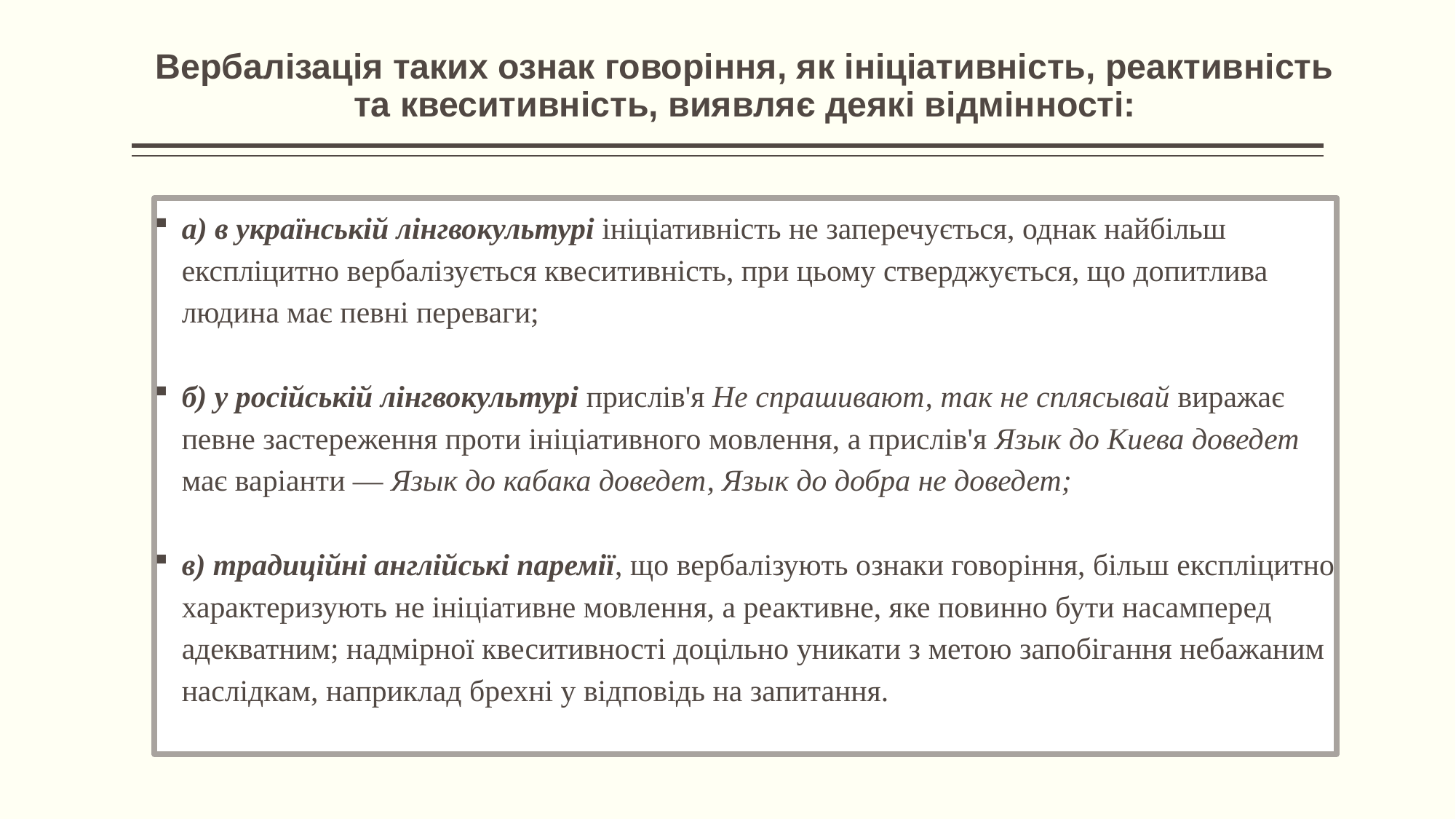

# Вербалізація таких ознак говоріння, як ініціативність, реактивність та квеситивність, виявляє деякі відмінності:
а) в українській лінгвокультурі ініціативність не заперечується, однак найбільш експліцитно вербалізується квеситивність, при цьому стверджується, що допитлива людина має певні переваги;
б) у російській лінгвокультурі прислів'я Не спрашивают, так не сплясывай виражає певне застереження проти ініціативного мовлення, а прислів'я Язык до Киева доведет має варіанти — Язык до кабака доведет, Язык до добра не доведет;
в) традиційні англійські паремії, що вербалізують ознаки говоріння, більш експліцитно характеризують не ініціативне мовлення, а реактивне, яке повинно бути насамперед адекватним; надмірної квеситивності доцільно уникати з метою запобігання небажаним наслідкам, наприклад брехні у відповідь на запитання.